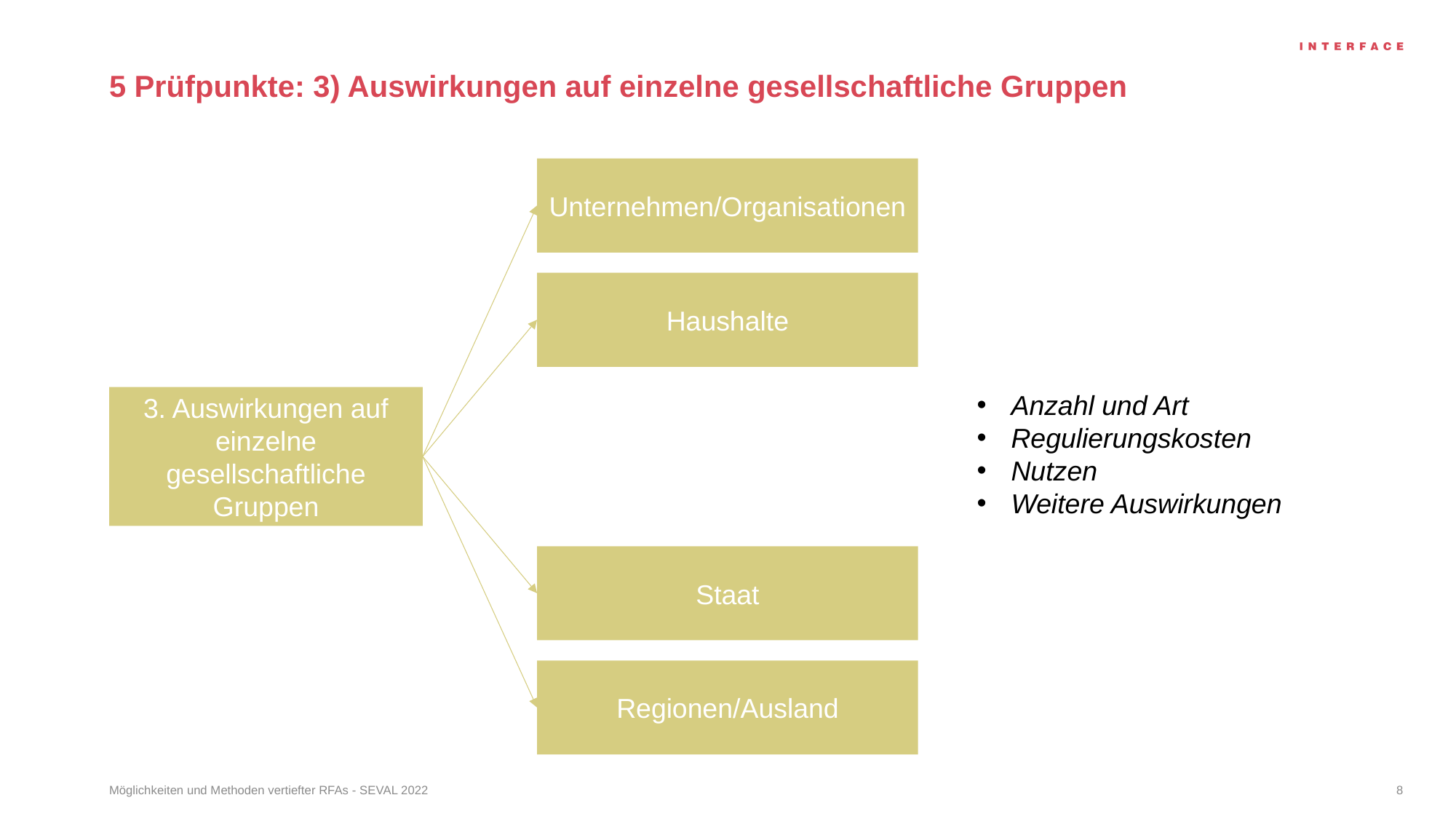

# 5 Prüfpunkte: 3) Auswirkungen auf einzelne gesellschaftliche Gruppen
Unternehmen/Organisationen
Haushalte
Anzahl und Art
Regulierungskosten
Nutzen
Weitere Auswirkungen
3. Auswirkungen auf einzelne gesellschaftliche Gruppen
Staat
Regionen/Ausland
Möglichkeiten und Methoden vertiefter RFAs - SEVAL 2022
8